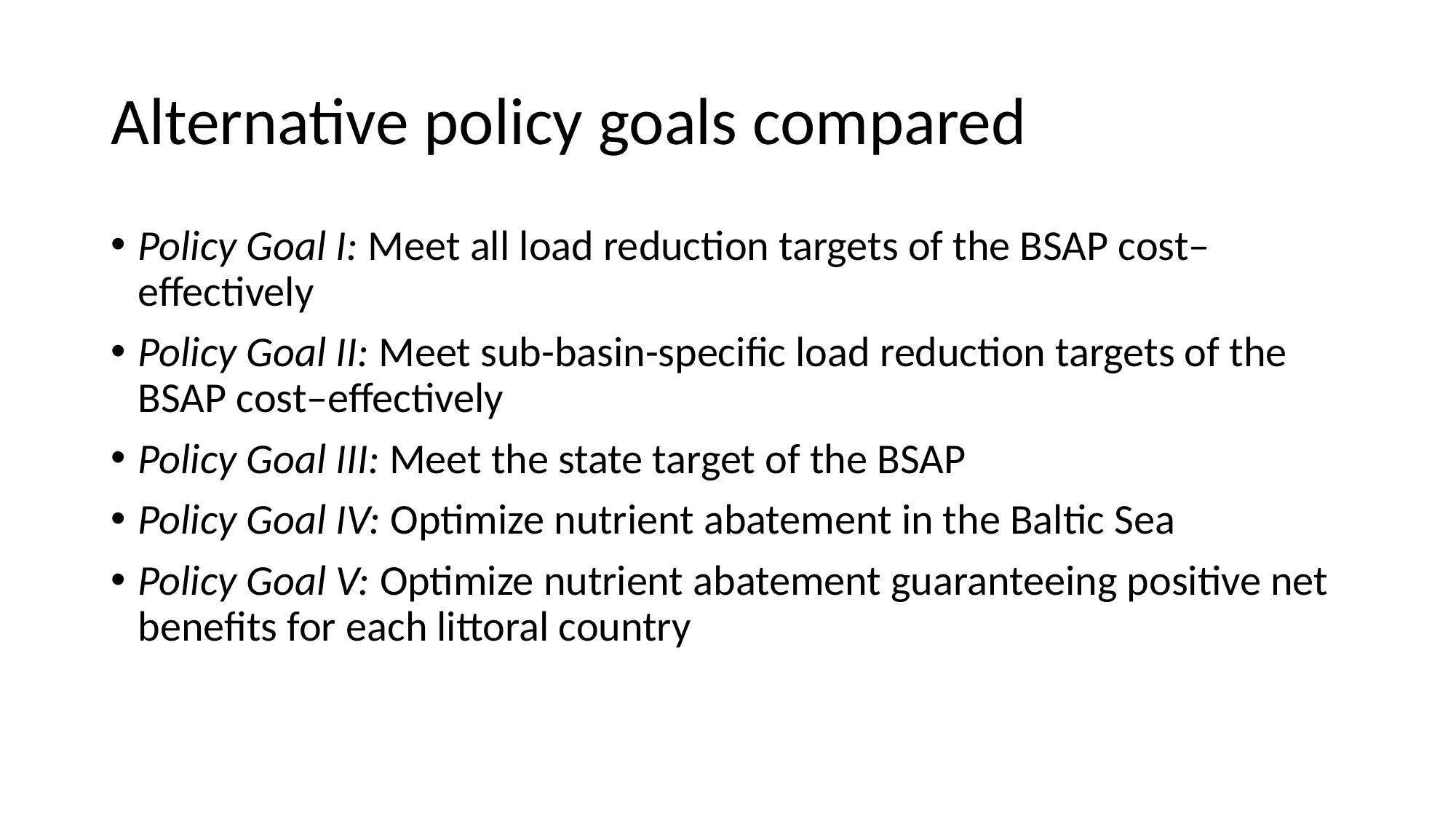

# Alternative policy goals compared
Policy Goal I: Meet all load reduction targets of the BSAP cost–effectively
Policy Goal II: Meet sub-basin-specific load reduction targets of the BSAP cost–effectively
Policy Goal III: Meet the state target of the BSAP
Policy Goal IV: Optimize nutrient abatement in the Baltic Sea
Policy Goal V: Optimize nutrient abatement guaranteeing positive net benefits for each littoral country